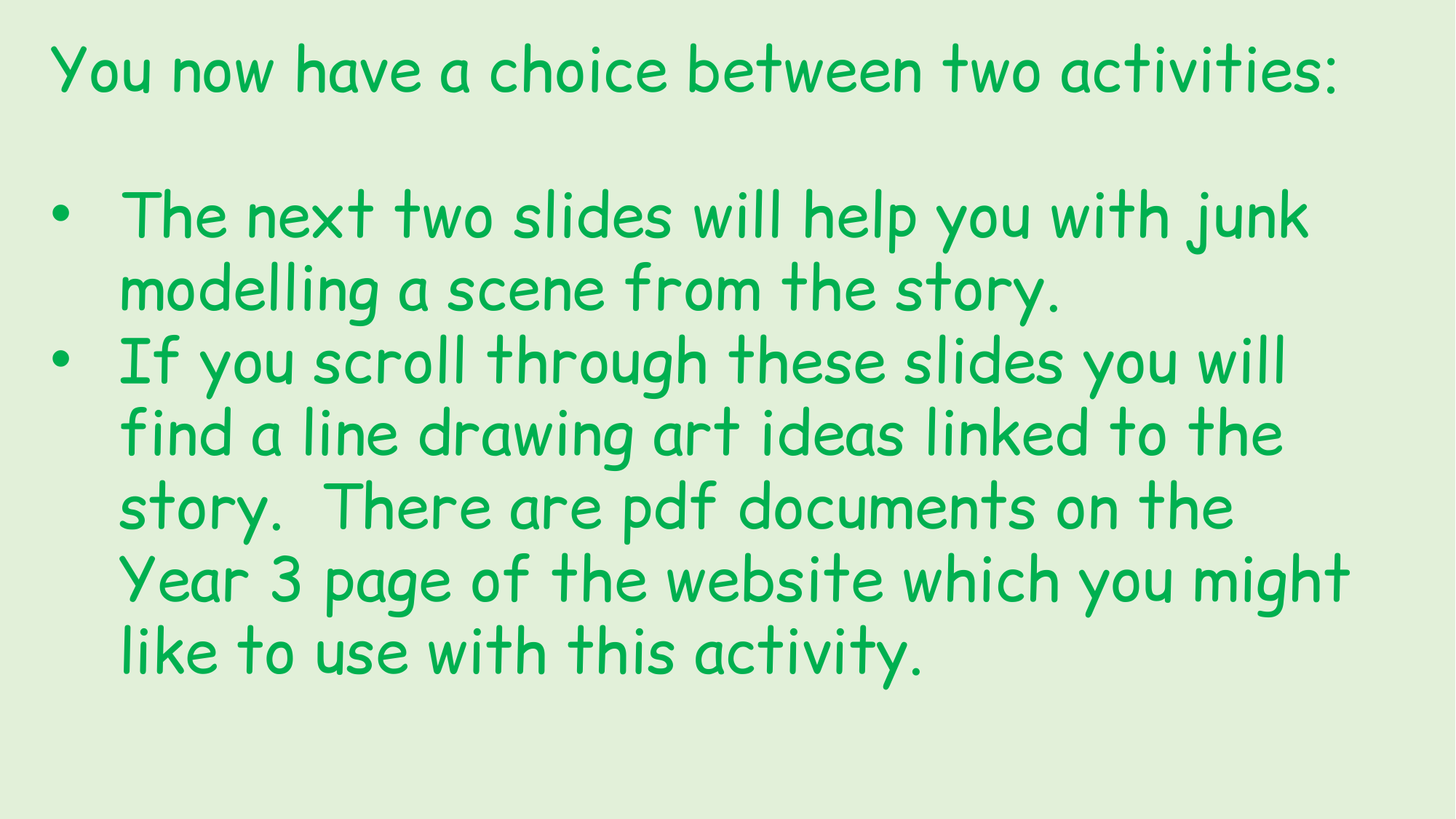

You now have a choice between two activities:

The next two slides will help you with junk modelling a scene from the story.
If you scroll through these slides you will find a line drawing art ideas linked to the story.  There are pdf documents on the Year 3 page of the website which you might like to use with this activity.